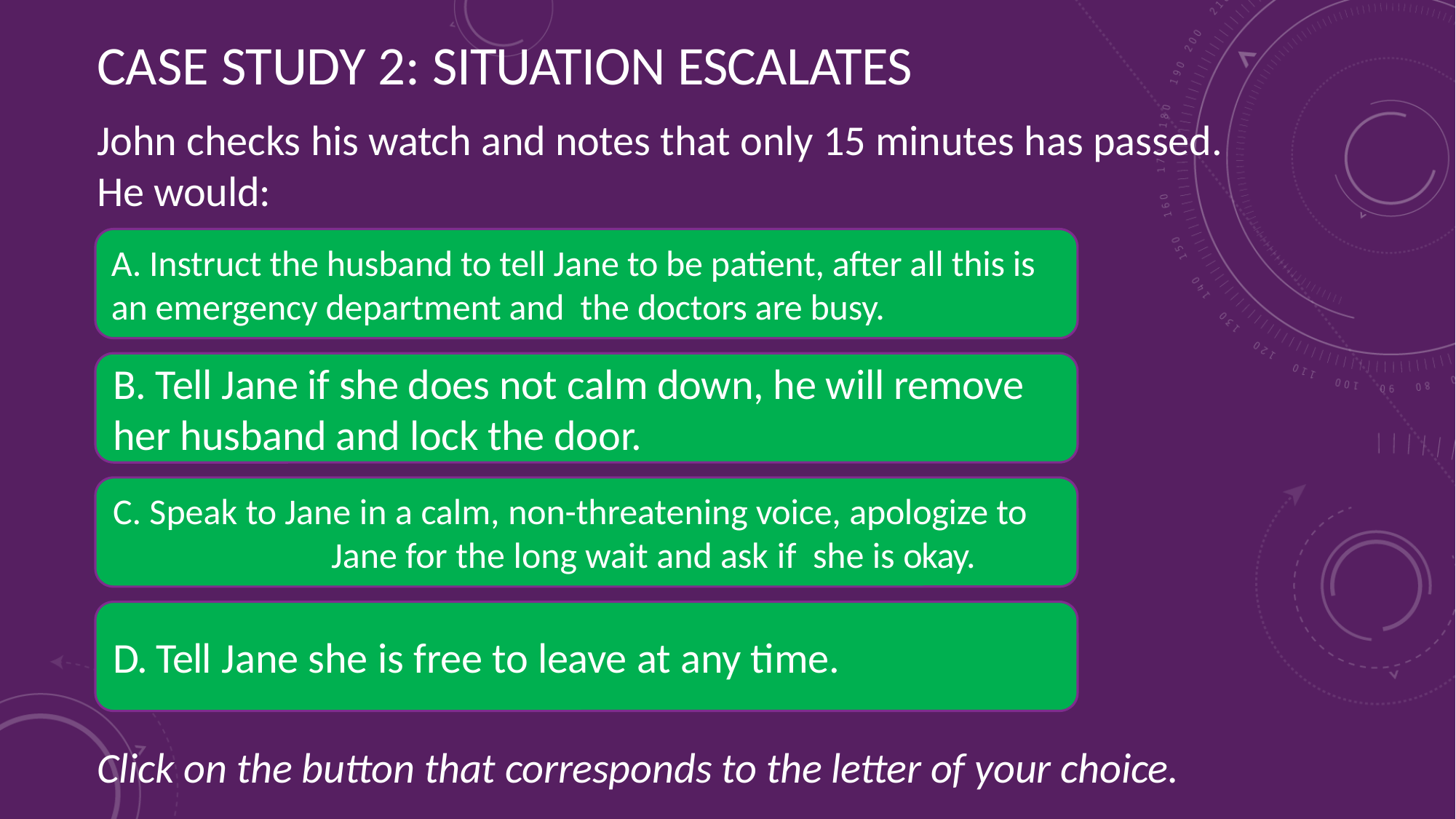

# CASE STUDY 2: SITUATION ESCALATES
John checks his watch and notes that only 15 minutes has passed. He would:

Click on the button that corresponds to the letter of your choice.
A. Instruct the husband to tell Jane to be patient, after all this is an emergency department and  the doctors are busy.
B. Tell Jane if she does not calm down, he will remove her husband and lock the door.
C. Speak to Jane in a calm, non-threatening voice, apologize to 			Jane for the long wait and ask if  she is okay.
D. Tell Jane she is free to leave at any time.